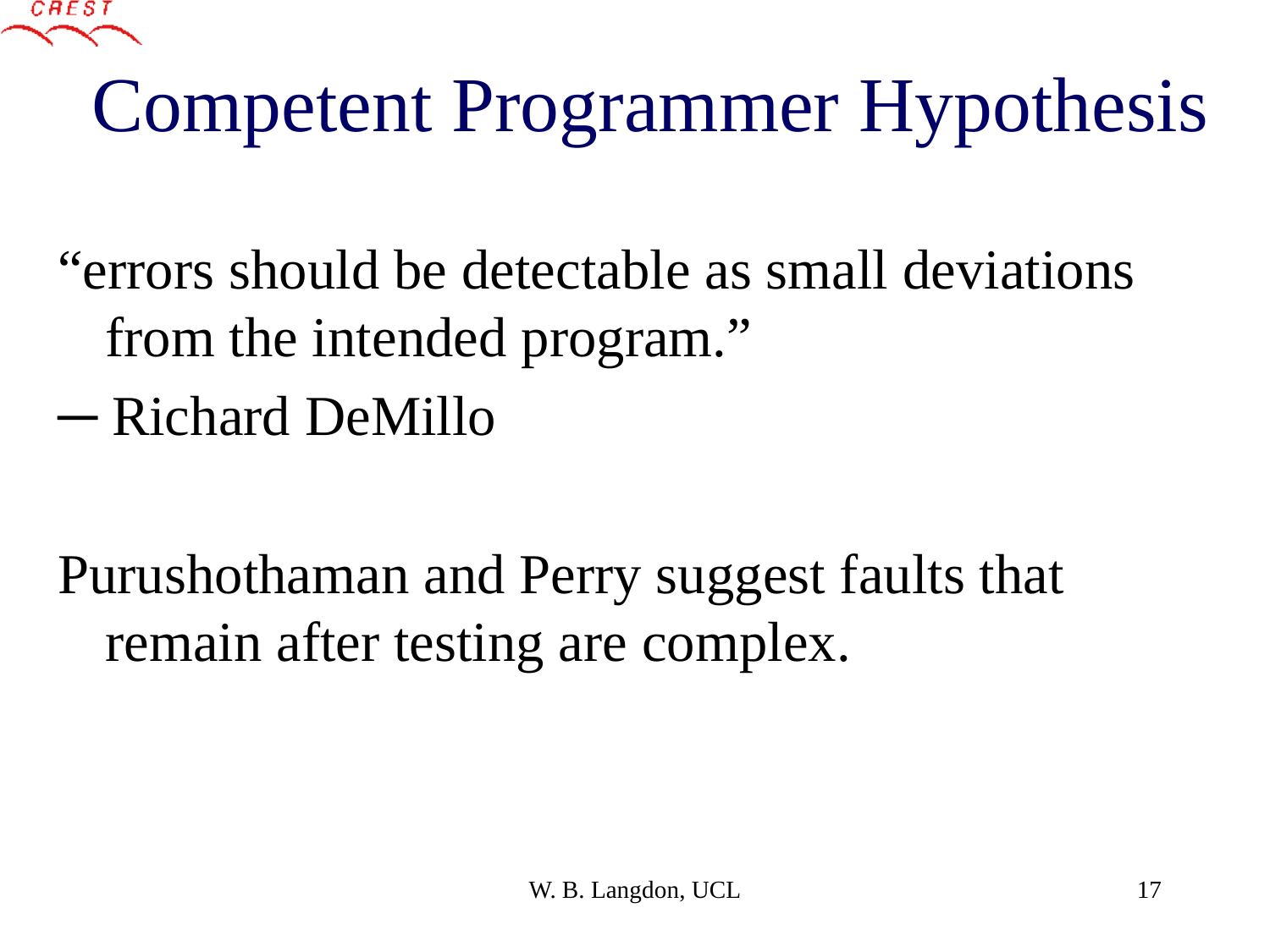

Competent Programmer Hypothesis
“errors should be detectable as small deviations from the intended program.”
─ Richard DeMillo

Purushothaman and Perry suggest faults that remain after testing are complex.

W. B. Langdon, UCL
17